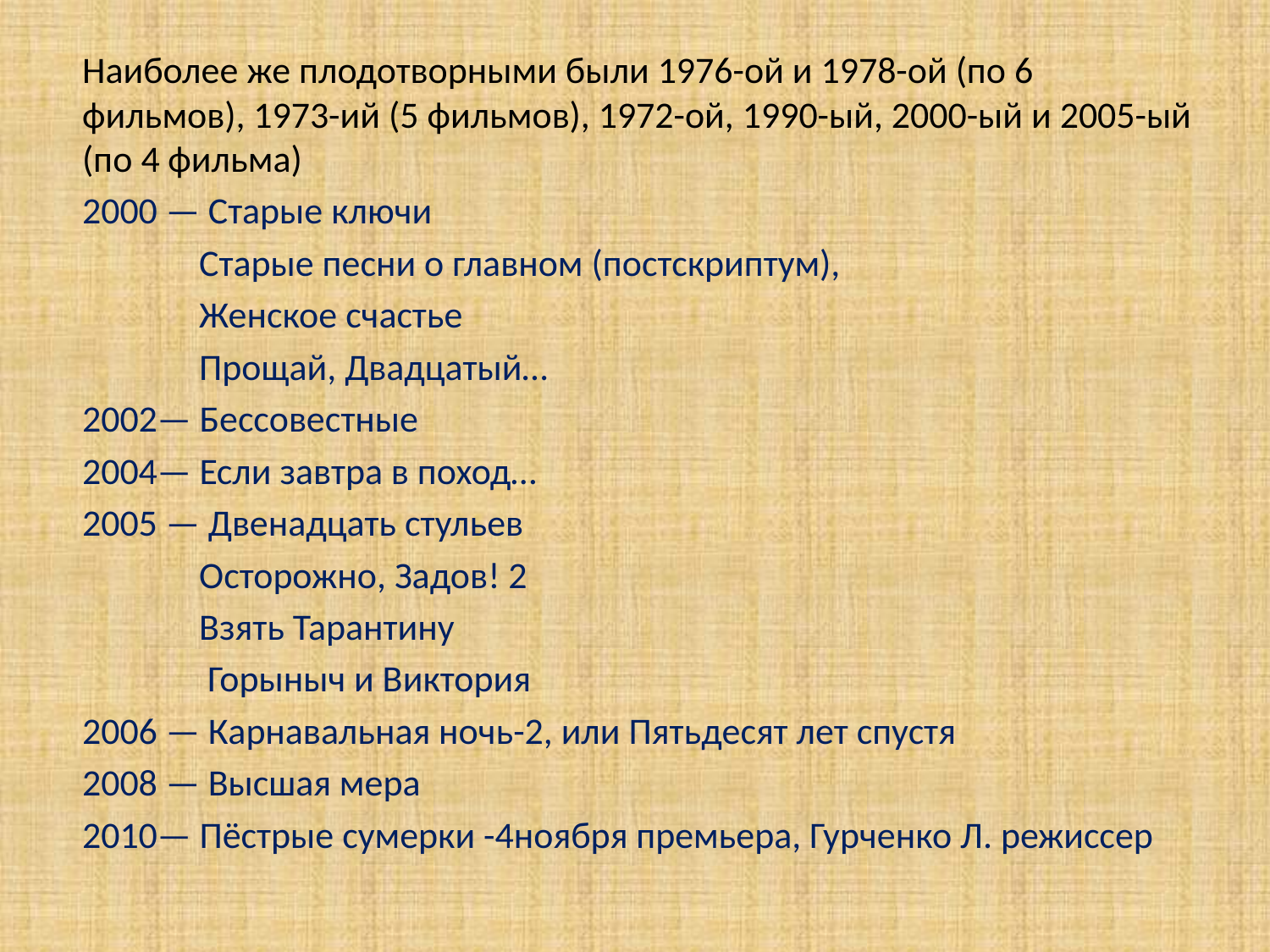

Наиболее же плодотворными были 1976-ой и 1978-ой (по 6 фильмов), 1973-ий (5 фильмов), 1972-ой, 1990-ый, 2000-ый и 2005-ый (по 4 фильма)
2000 — Старые ключи
Старые песни о главном (постскриптум),
Женское счастье
Прощай, Двадцатый…
2002— Бессовестные
2004— Если завтра в поход…
2005 — Двенадцать стульев
Осторожно, Задов! 2
Взять Тарантину
 Горыныч и Виктория
2006 — Карнавальная ночь-2, или Пятьдесят лет спустя
2008 — Высшая мера
2010— Пёстрые сумерки -4ноября премьера, Гурченко Л. режиссер